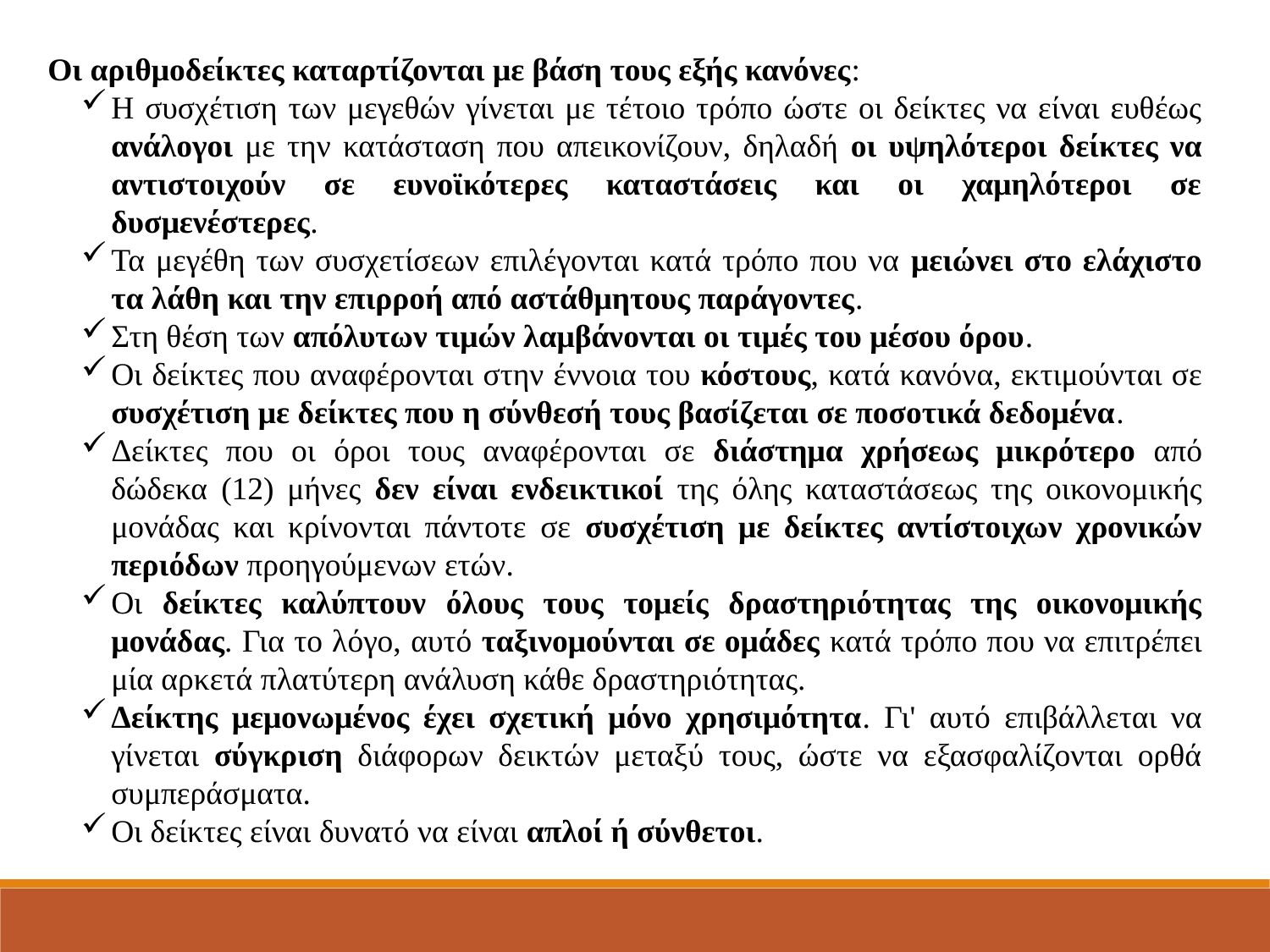

Οι αριθμοδείκτες καταρτίζονται με βάση τους εξής κανόνες:
Η συσχέτιση των μεγεθών γίνεται με τέτοιο τρόπο ώστε οι δείκτες να είναι ευθέως ανάλογοι με την κατάσταση που απεικονίζουν, δηλαδή οι υψηλότεροι δείκτες να αντιστοιχούν σε ευνοϊκότερες καταστάσεις και οι χαμηλότεροι σε δυσμενέστερες.
Τα μεγέθη των συσχετίσεων επιλέγονται κατά τρόπο που να μειώνει στο ελάχιστο τα λάθη και την επιρροή από αστάθμητους παράγοντες.
Στη θέση των απόλυτων τιμών λαμβάνονται οι τιμές του μέσου όρου.
Οι δείκτες που αναφέρονται στην έννοια του κόστους, κατά κανόνα, εκτιμούνται σε συσχέτιση με δείκτες που η σύνθεσή τους βασίζεται σε ποσοτικά δεδομένα.
Δείκτες που οι όροι τους αναφέρονται σε διάστημα χρήσεως μικρότερο από δώδεκα (12) μήνες δεν είναι ενδεικτικοί της όλης καταστάσεως της οικονομικής μονάδας και κρίνονται πάντοτε σε συσχέτιση με δείκτες αντίστοιχων χρονικών περιόδων προηγούμενων ετών.
Οι δείκτες καλύπτουν όλους τους τομείς δραστηριότητας της οικονομικής μονάδας. Για το λόγο, αυτό ταξινομούνται σε ομάδες κατά τρόπο που να επιτρέπει μία αρκετά πλατύτερη ανάλυση κάθε δραστηριότητας.
Δείκτης μεμονωμένος έχει σχετική μόνο χρησιμότητα. Γι' αυτό επιβάλλεται να γίνεται σύγκριση διάφορων δεικτών μεταξύ τους, ώστε να εξασφαλίζονται ορθά συμπεράσματα.
Οι δείκτες είναι δυνατό να είναι απλοί ή σύνθετοι.